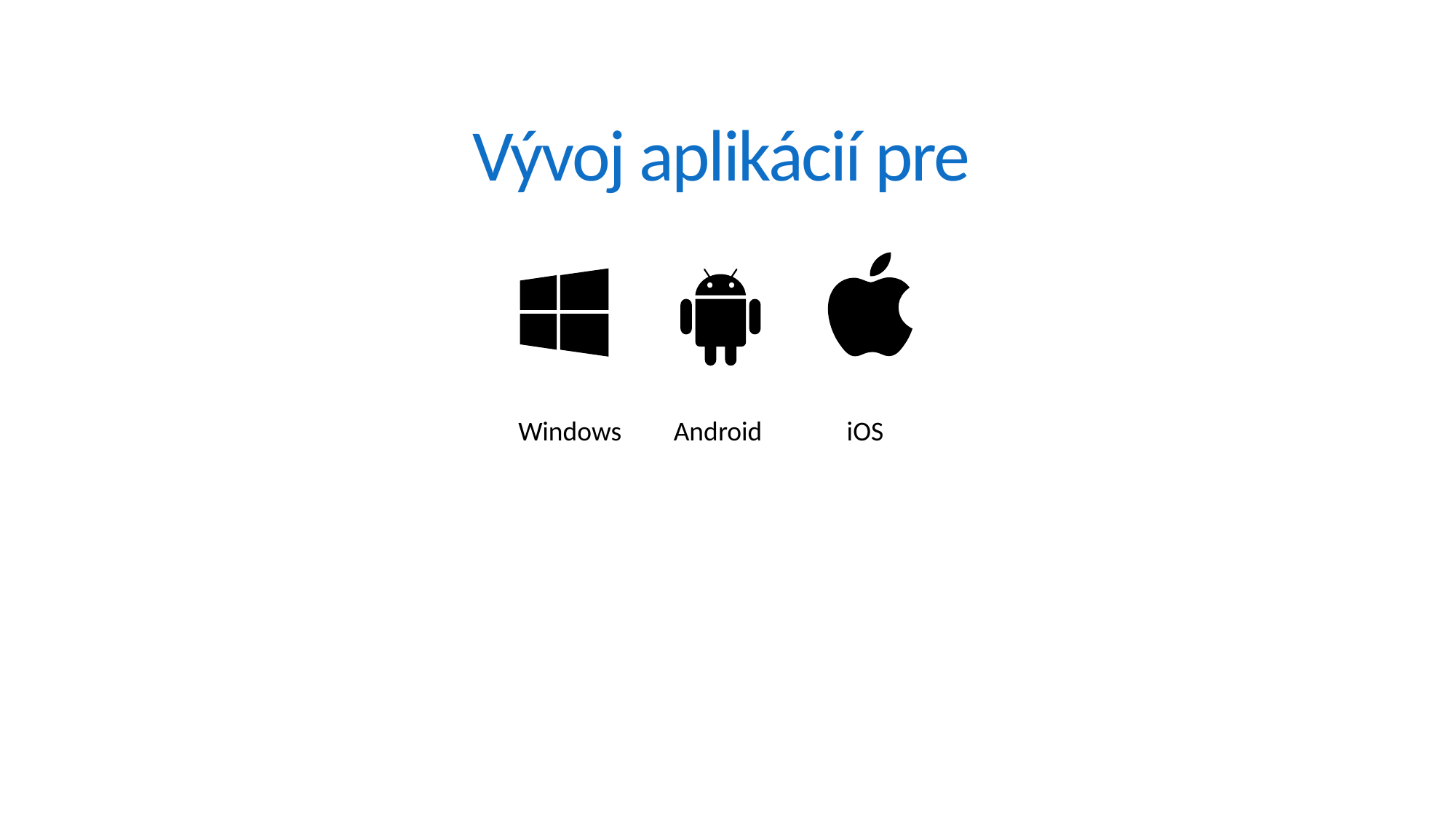

# Vývoj aplikácií pre

iOS
Android
Windows